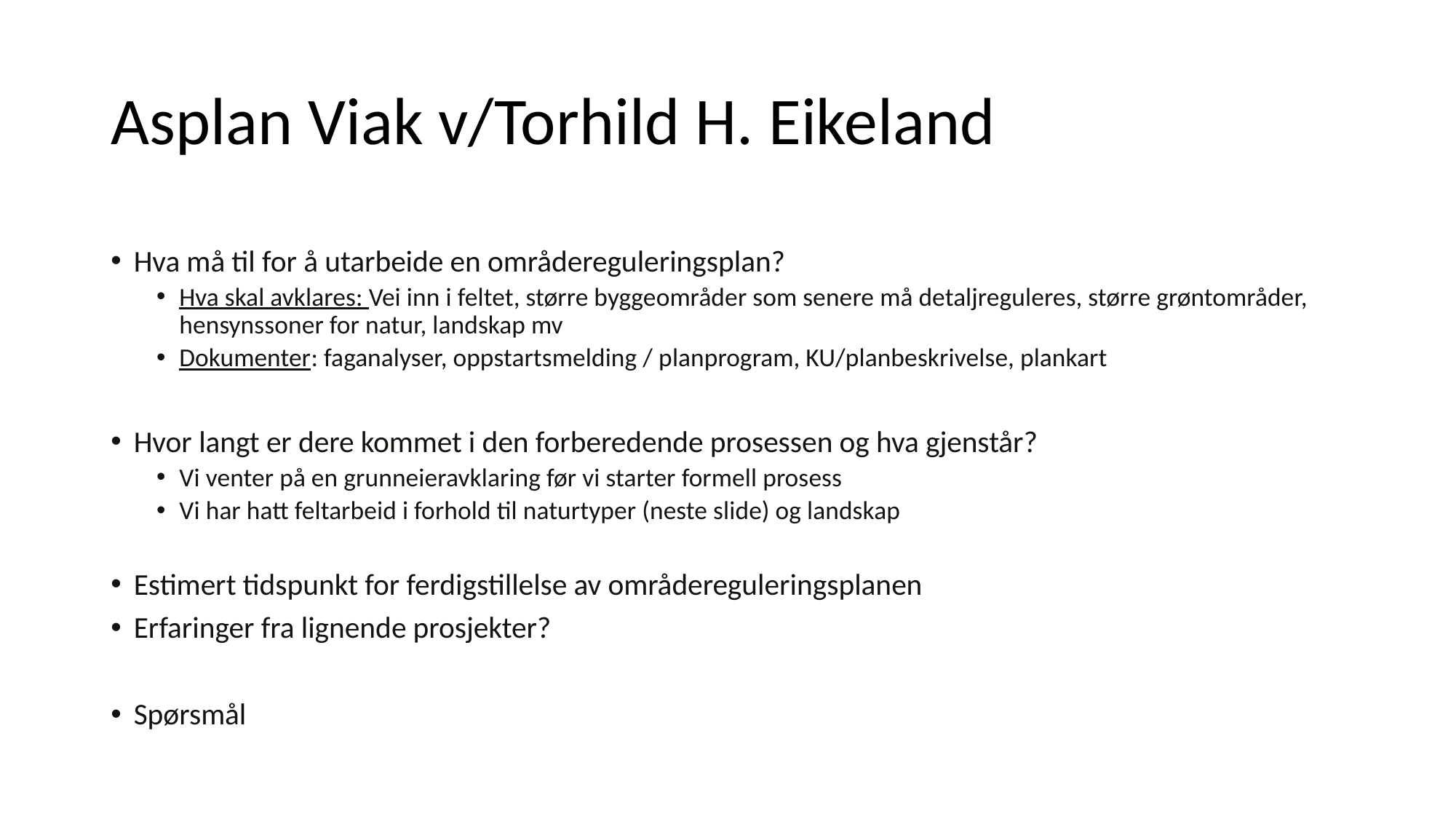

# Asplan Viak v/Torhild H. Eikeland
Hva må til for å utarbeide en områdereguleringsplan?
Hva skal avklares: Vei inn i feltet, større byggeområder som senere må detaljreguleres, større grøntområder, hensynssoner for natur, landskap mv
Dokumenter: faganalyser, oppstartsmelding / planprogram, KU/planbeskrivelse, plankart

Hvor langt er dere kommet i den forberedende prosessen og hva gjenstår?
Vi venter på en grunneieravklaring før vi starter formell prosess
Vi har hatt feltarbeid i forhold til naturtyper (neste slide) og landskap

Estimert tidspunkt for ferdigstillelse av områdereguleringsplanen
Erfaringer fra lignende prosjekter?

Spørsmål